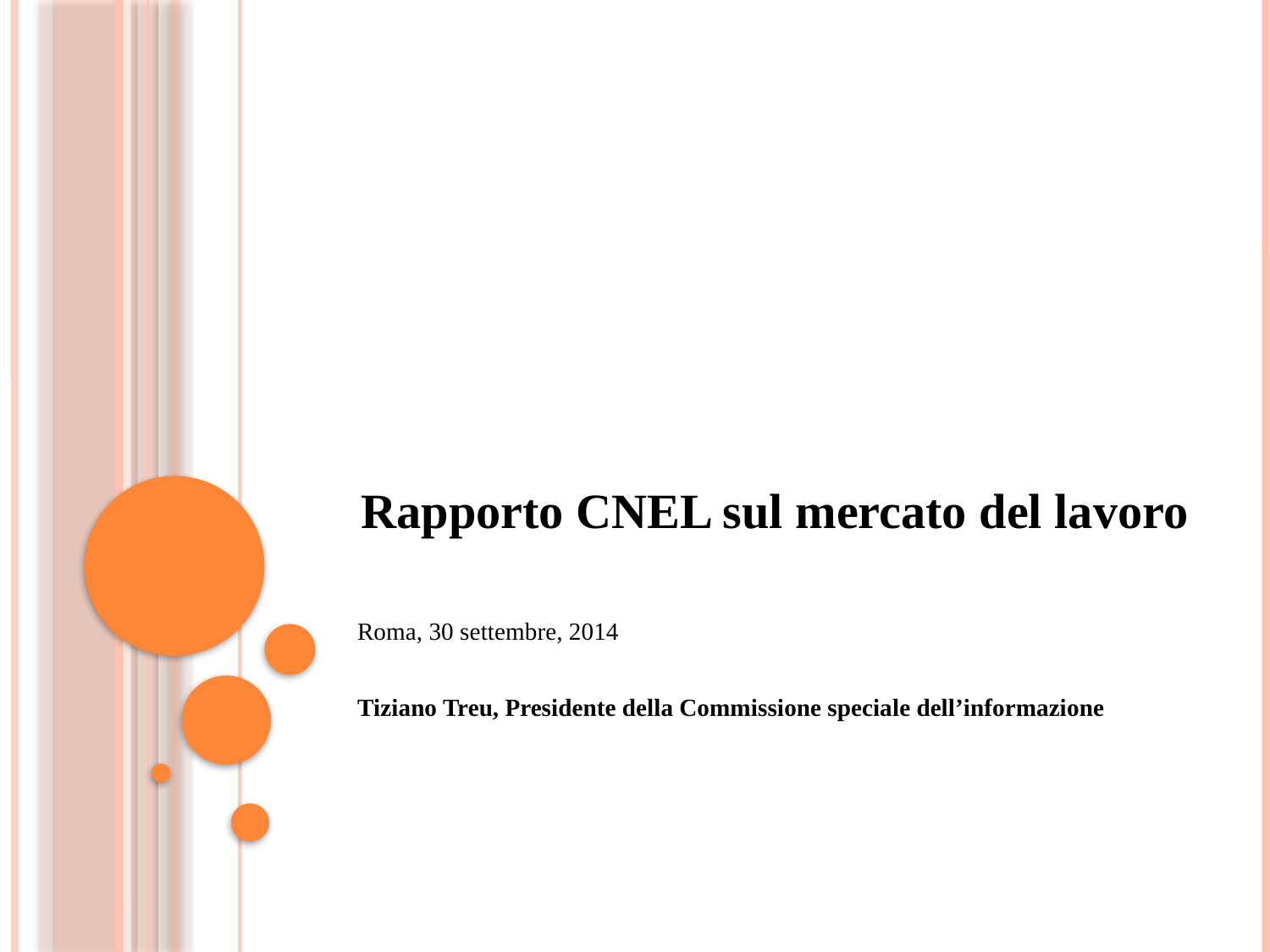

Rapporto CNEL sul mercato del lavoro

Roma, 30 settembre, 2014

Tiziano Treu, Presidente della Commissione speciale dell’informazione